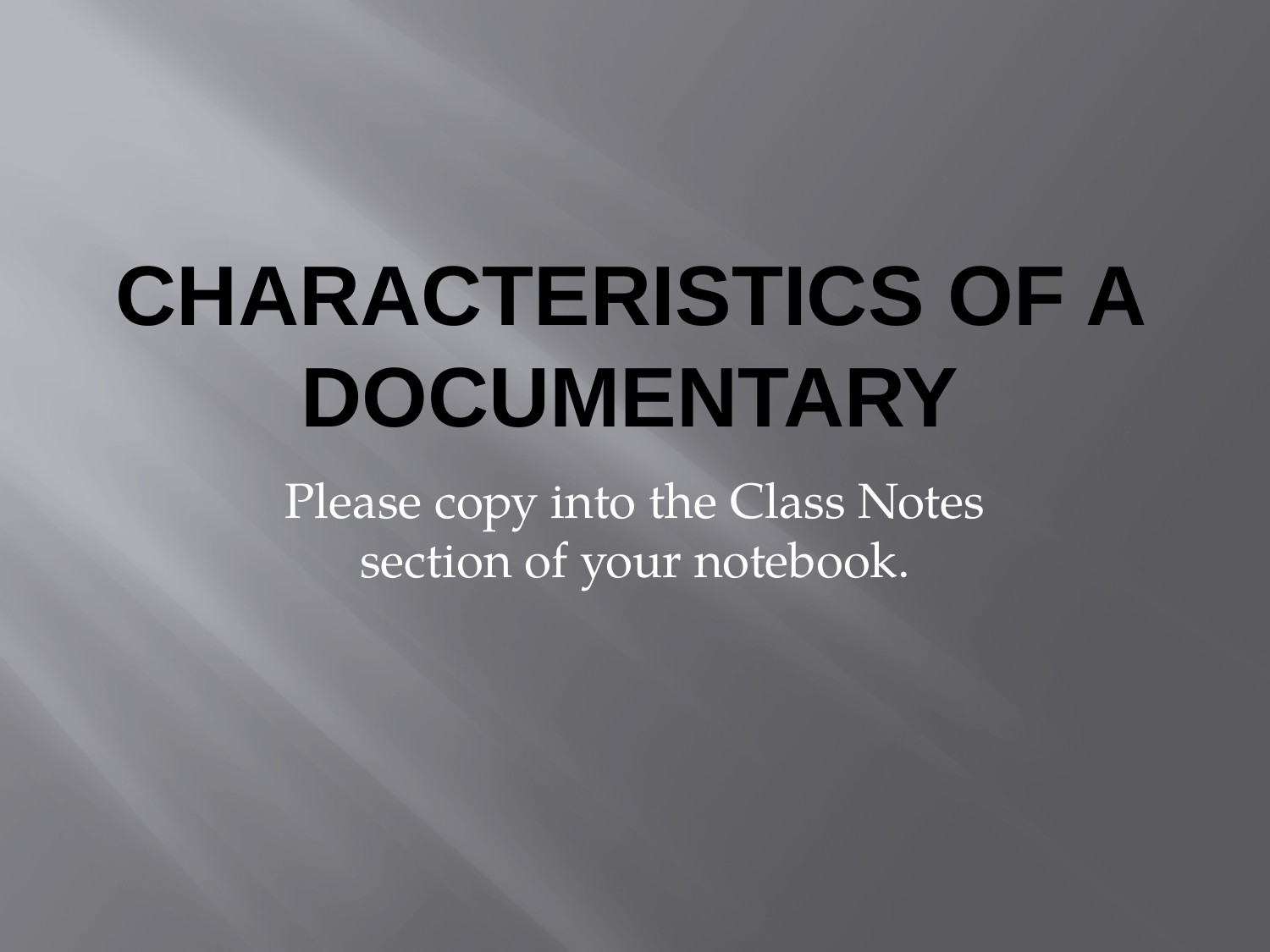

# Characteristics of a Documentary
Please copy into the Class Notes section of your notebook.